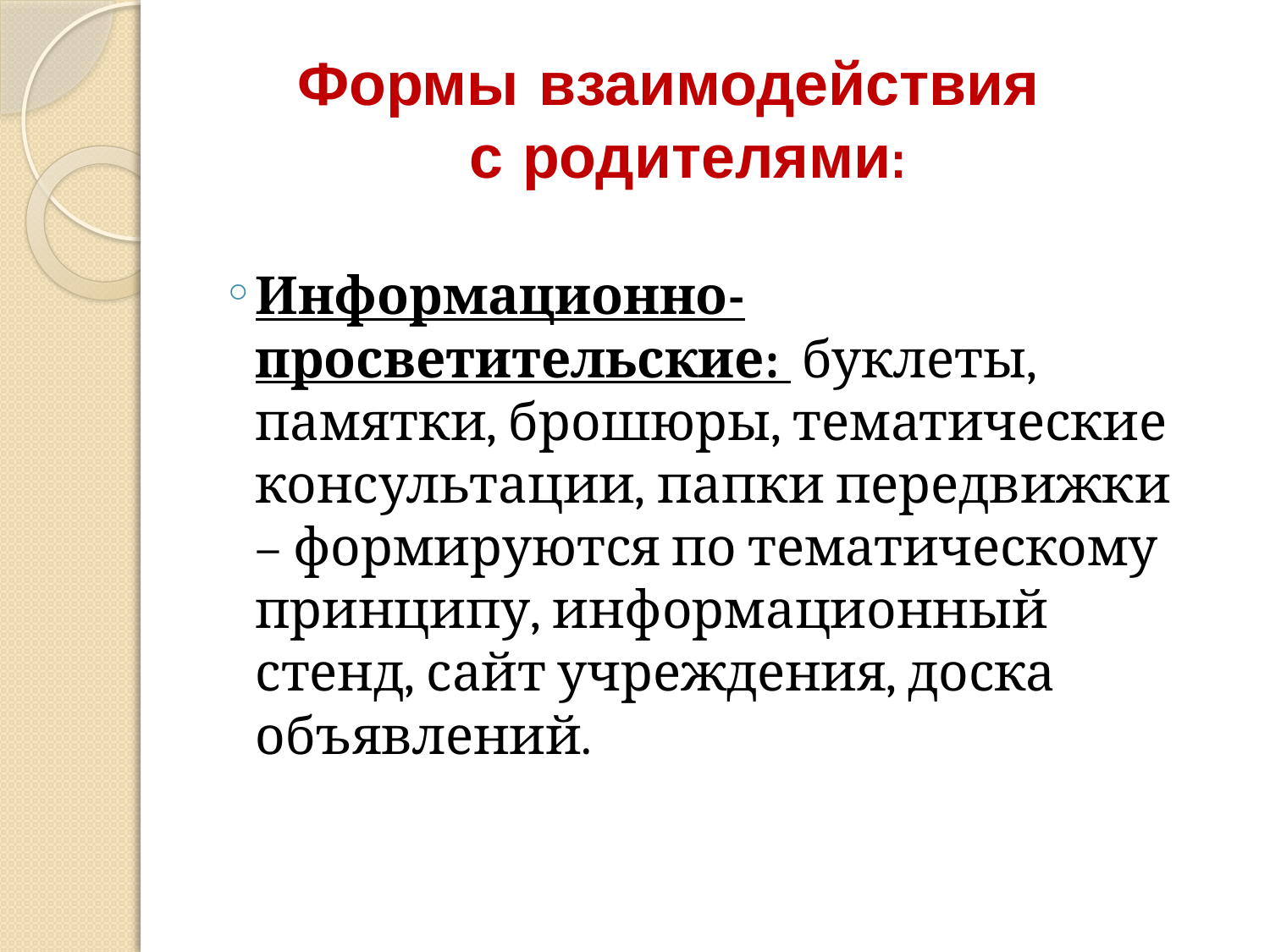

# Формы взаимодействия с родителями:
Информационно-просветительские:  буклеты, памятки, брошюры, тематические консультации, папки передвижки – формируются по тематическому принципу, информационный стенд, сайт учреждения, доска объявлений.